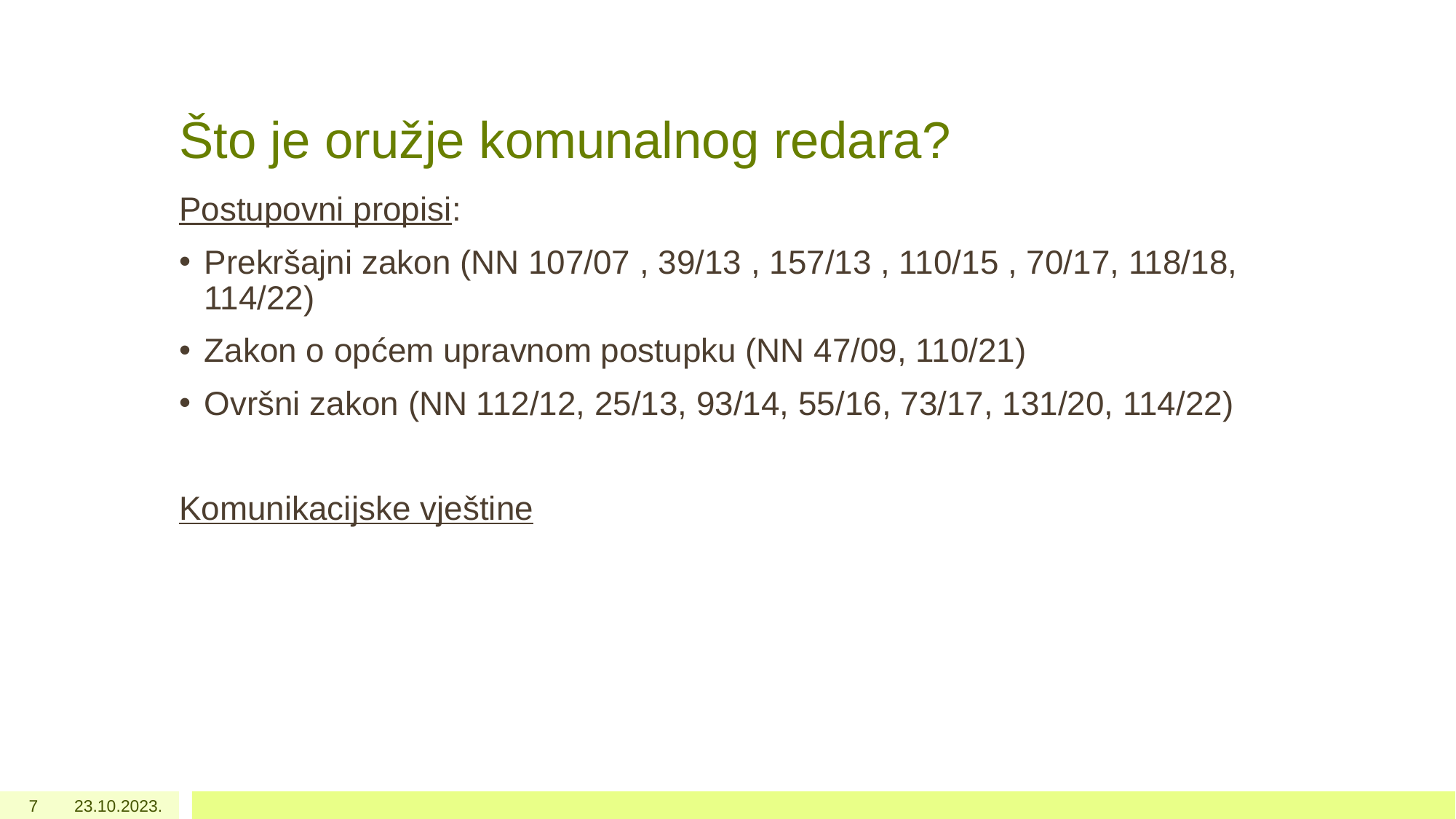

# Što je oružje komunalnog redara?
Postupovni propisi:
Prekršajni zakon (NN 107/07 , 39/13 , 157/13 , 110/15 , 70/17, 118/18, 114/22)
Zakon o općem upravnom postupku (NN 47/09, 110/21)
Ovršni zakon (NN 112/12, 25/13, 93/14, 55/16, 73/17, 131/20, 114/22)

Komunikacijske vještine

7
23.10.2023.